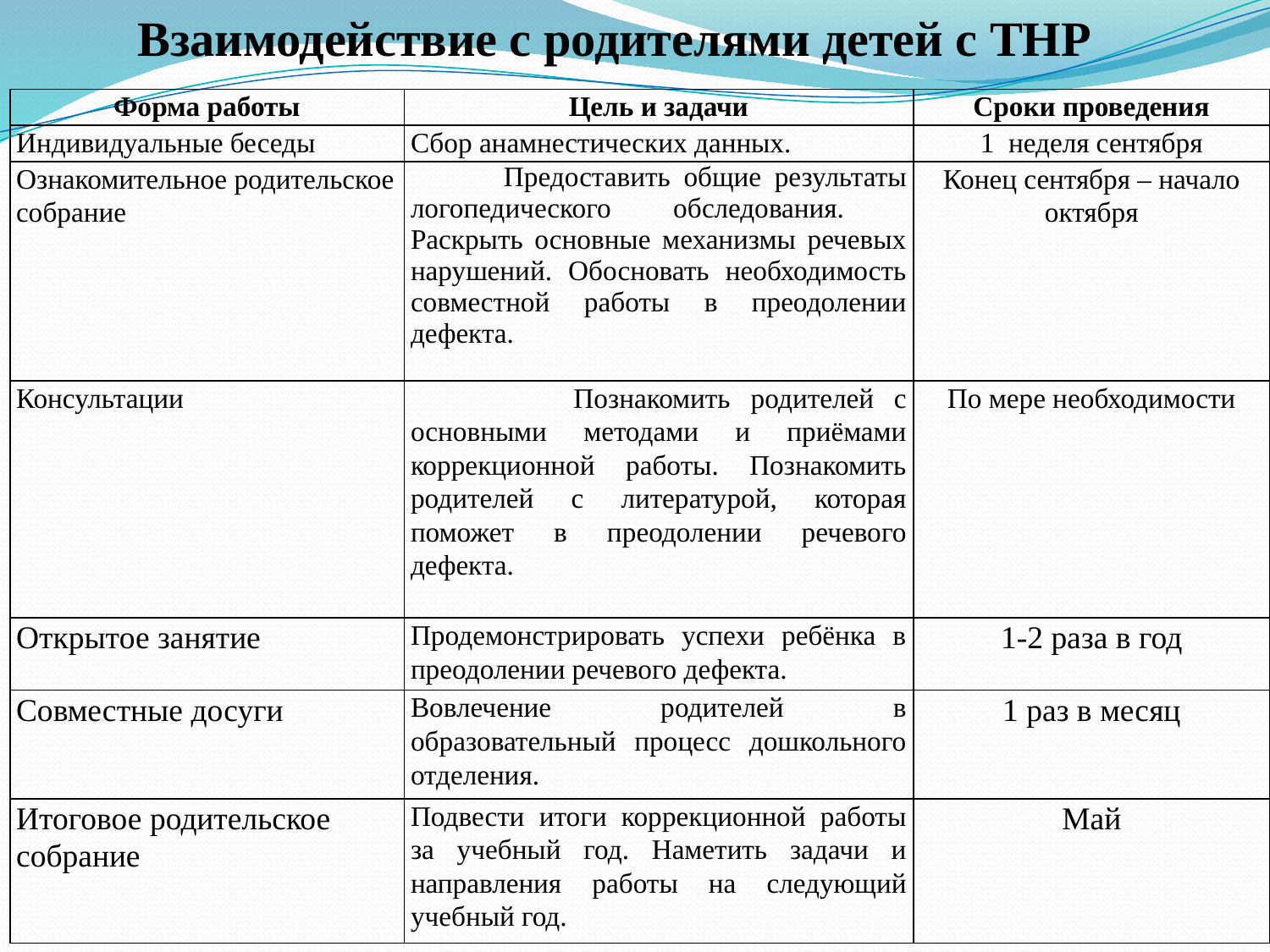

Взаимодействие с родителями детей с ТНР
| Форма работы | Цель и задачи | Сроки проведения |
| --- | --- | --- |
| Индивидуальные беседы | Сбор анамнестических данных. | 1 неделя сентября |
| Ознакомительное родительское собрание | Предоставить общие результаты логопедического обследования. Раскрыть основные механизмы речевых нарушений. Обосновать необходимость совместной работы в преодолении дефекта. | Конец сентября – начало октября |
| Консультации | Познакомить родителей с основными методами и приёмами коррекционной работы. Познакомить родителей с литературой, которая поможет в преодолении речевого дефекта. | По мере необходимости |
| Открытое занятие | Продемонстрировать успехи ребёнка в преодолении речевого дефекта. | 1-2 раза в год |
| Совместные досуги | Вовлечение родителей в образовательный процесс дошкольного отделения. | 1 раз в месяц |
| Итоговое родительское собрание | Подвести итоги коррекционной работы за учебный год. Наметить задачи и направления работы на следующий учебный год. | Май |